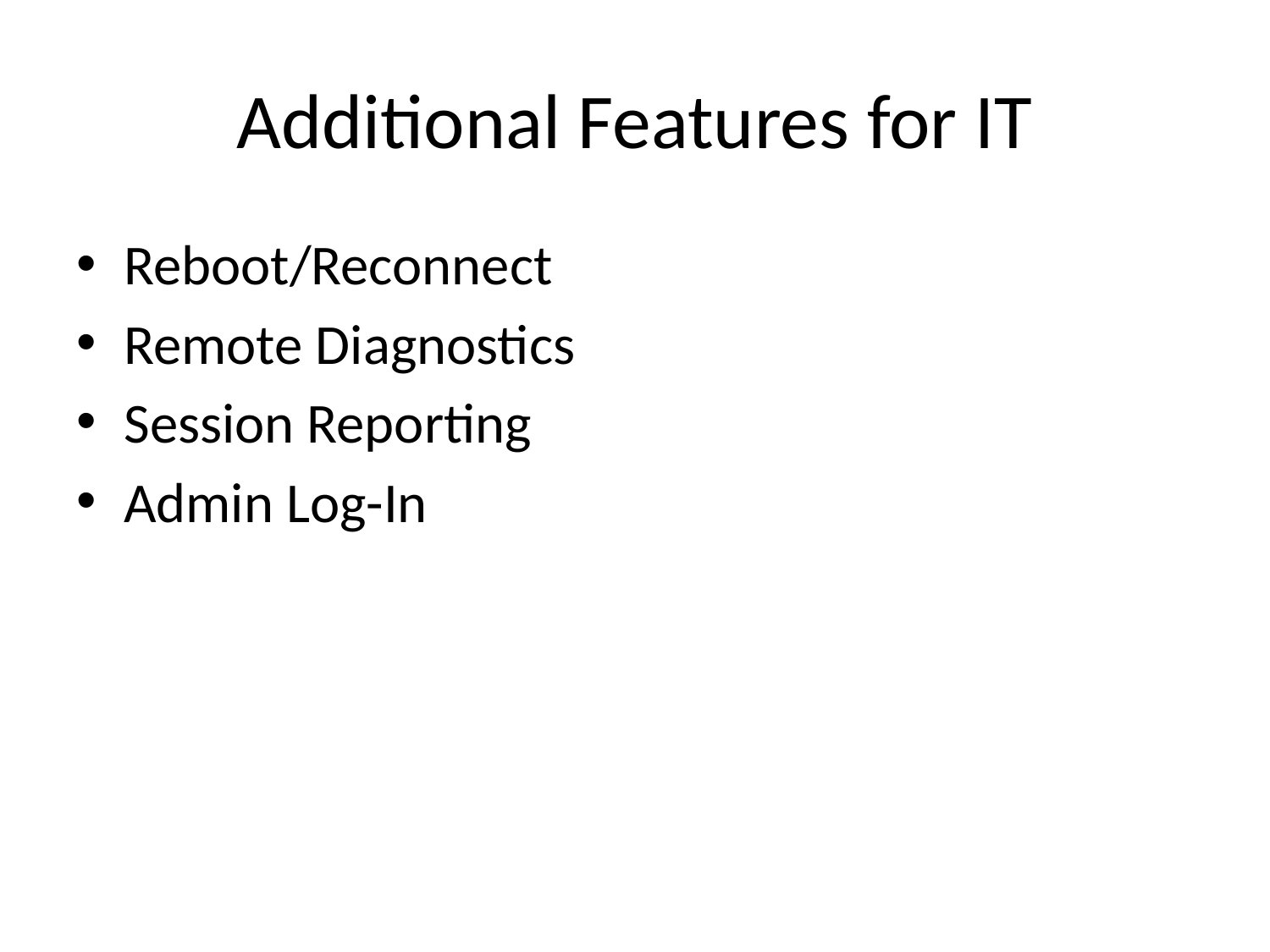

# Additional Features for IT
Reboot/Reconnect
Remote Diagnostics
Session Reporting
Admin Log-In